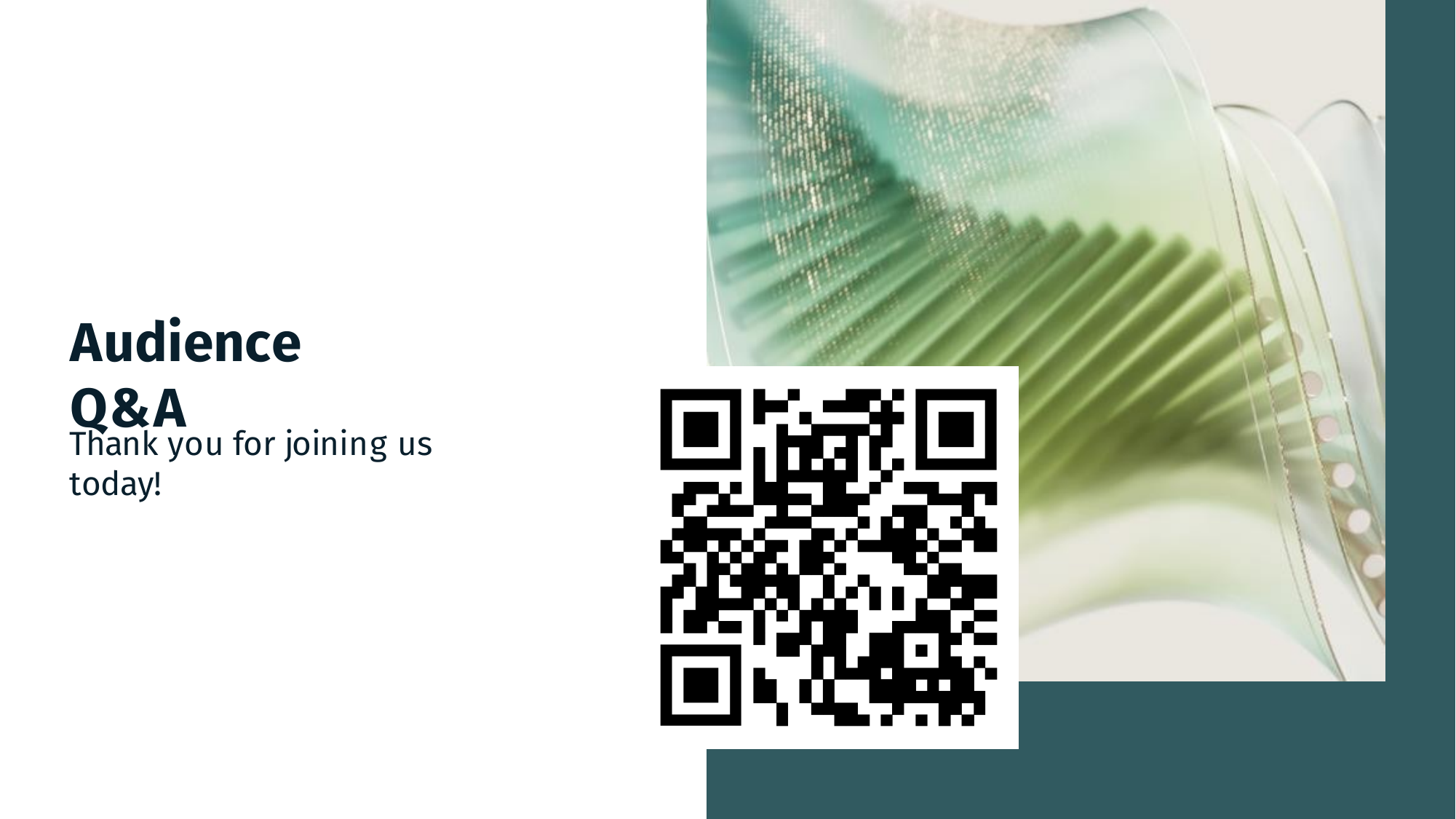

Audience Q&A
Thank you for joining us today!